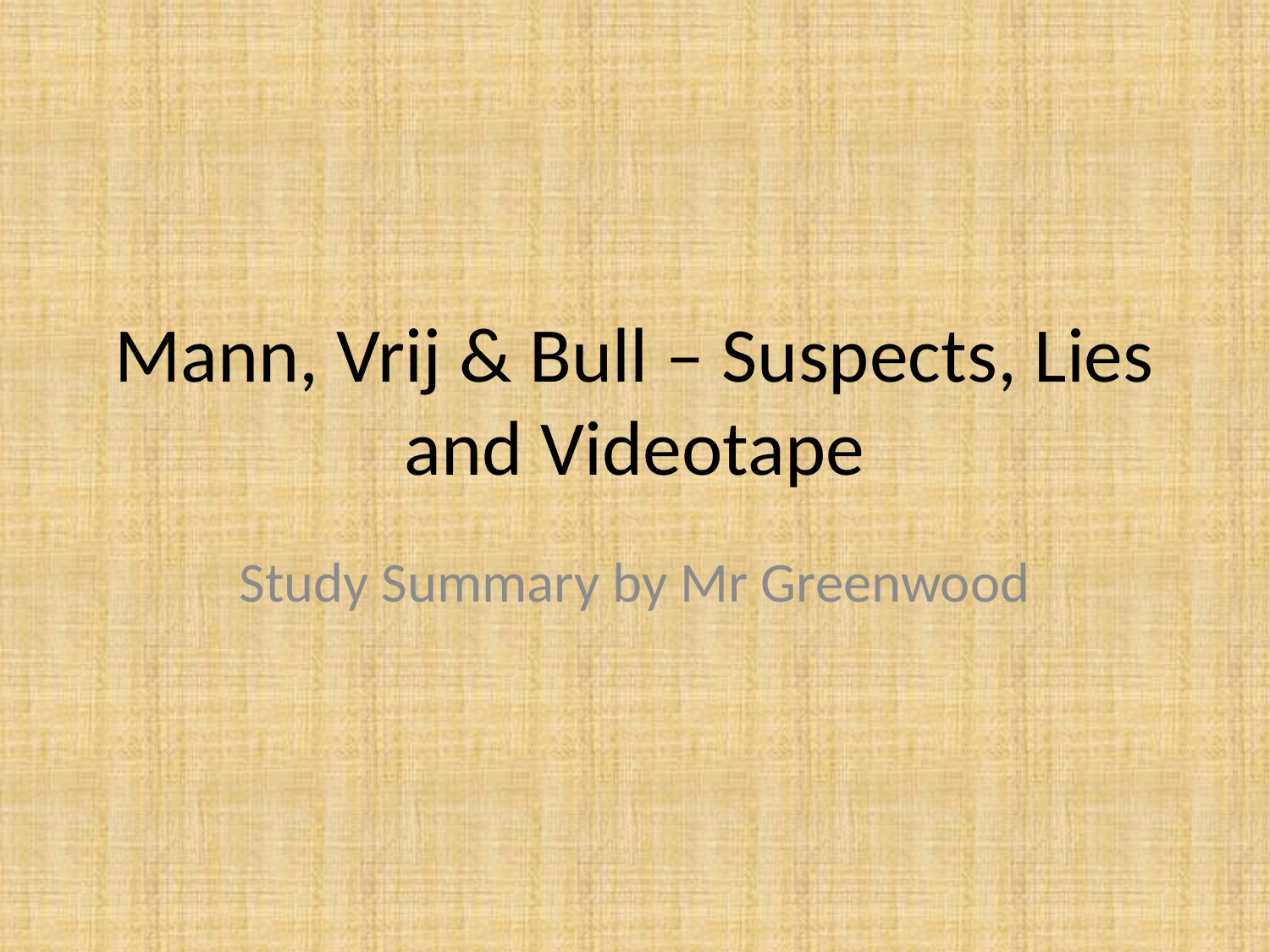

# Mann, Vrij & Bull – Suspects, Lies and Videotape
Study Summary by Mr Greenwood